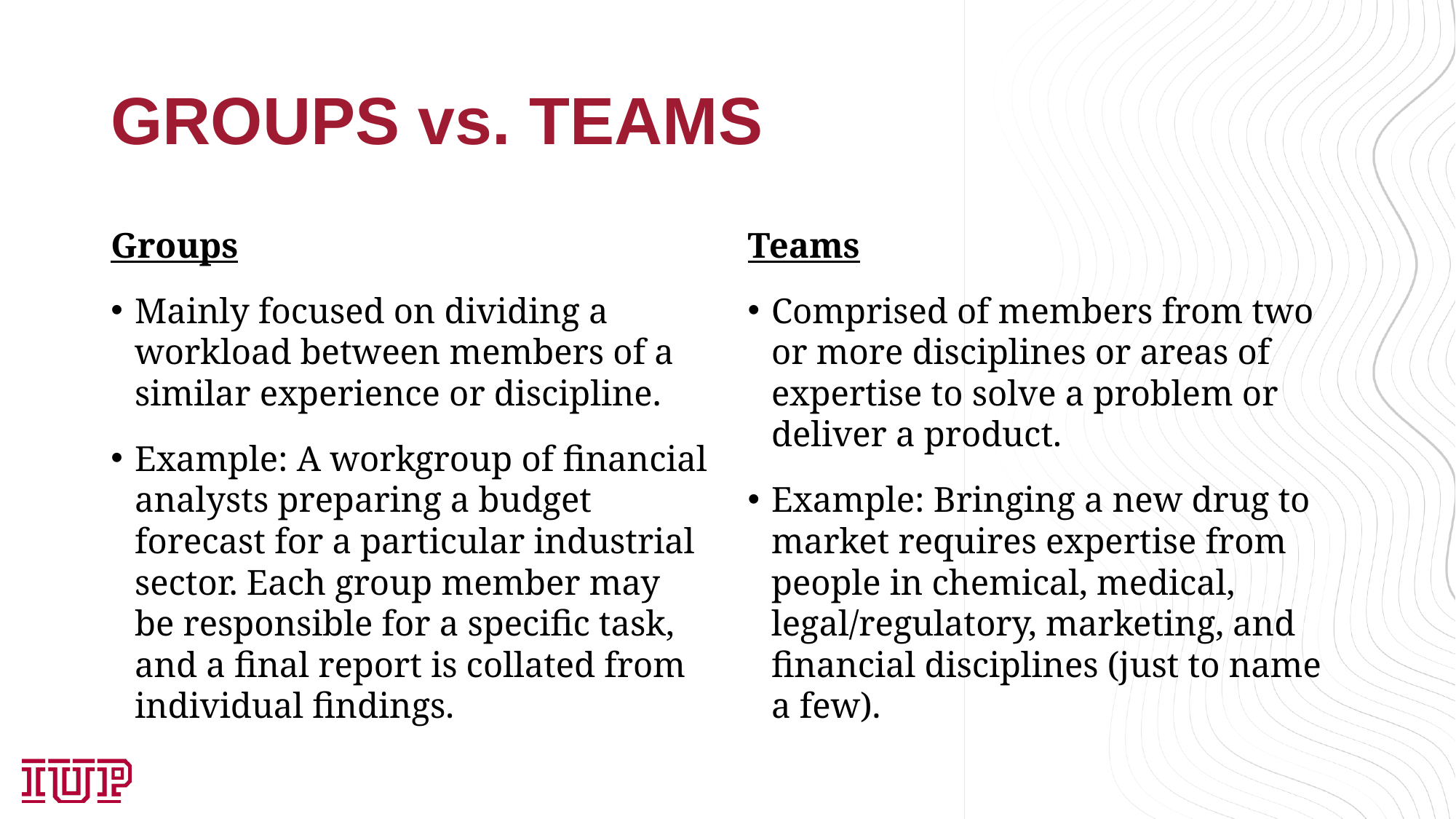

# GROUPS vs. TEAMS
Groups
Mainly focused on dividing a workload between members of a similar experience or discipline.
Example: A workgroup of financial analysts preparing a budget forecast for a particular industrial sector. Each group member may be responsible for a specific task, and a final report is collated from individual findings.
Teams
Comprised of members from two or more disciplines or areas of expertise to solve a problem or deliver a product.
Example: Bringing a new drug to market requires expertise from people in chemical, medical, legal/regulatory, marketing, and financial disciplines (just to name a few).